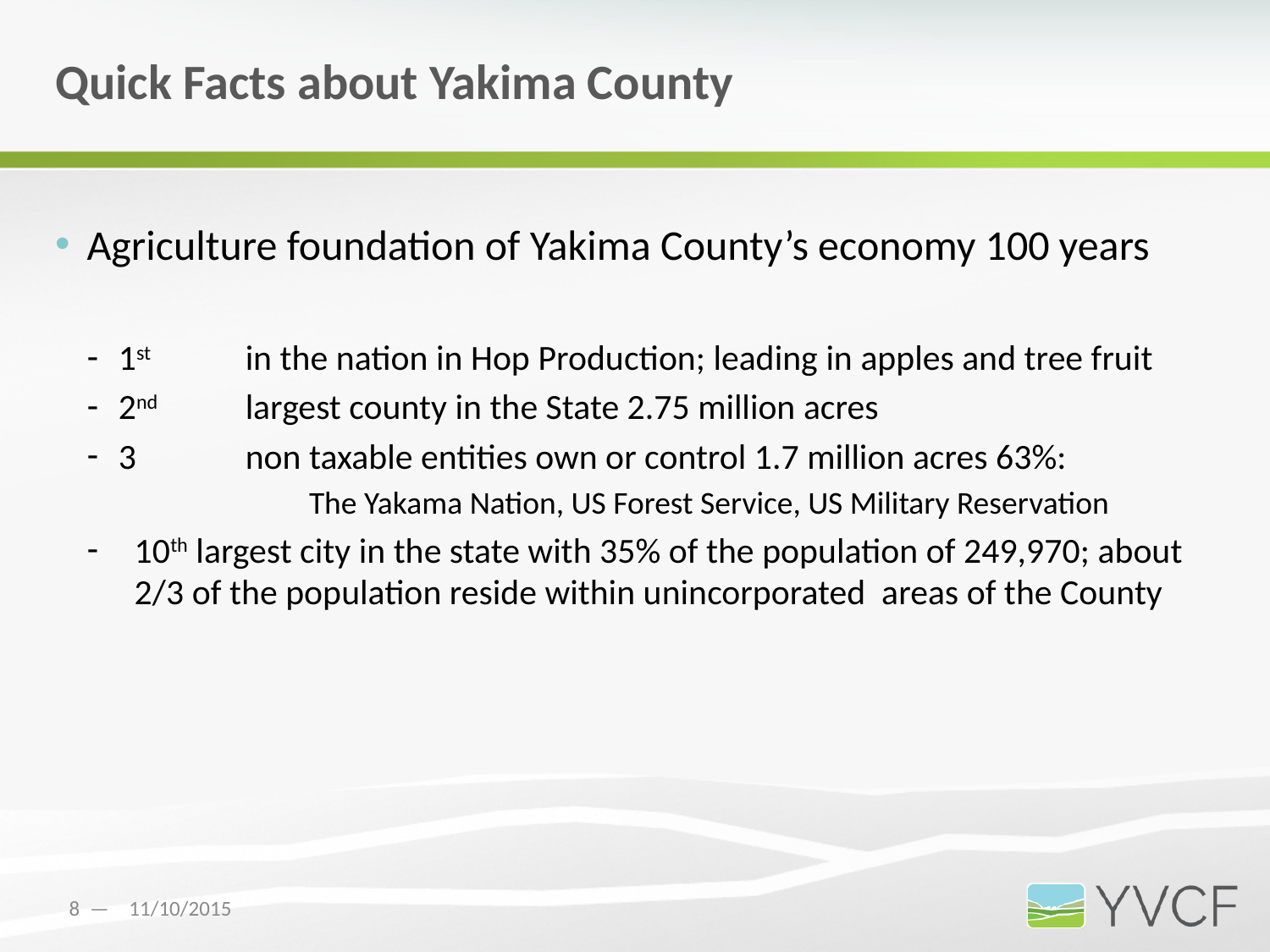

# Quick Facts about Yakima County
Agriculture foundation of Yakima County’s economy 100 years

1st 	in the nation in Hop Production; leading in apples and tree fruit
2nd	largest county in the State 2.75 million acres
3	non taxable entities own or control 1.7 million acres 63%:
The Yakama Nation, US Forest Service, US Military Reservation
10th largest city in the state with 35% of the population of 249,970; about 2/3 of the population reside within unincorporated  areas of the County
8  —
11/10/2015